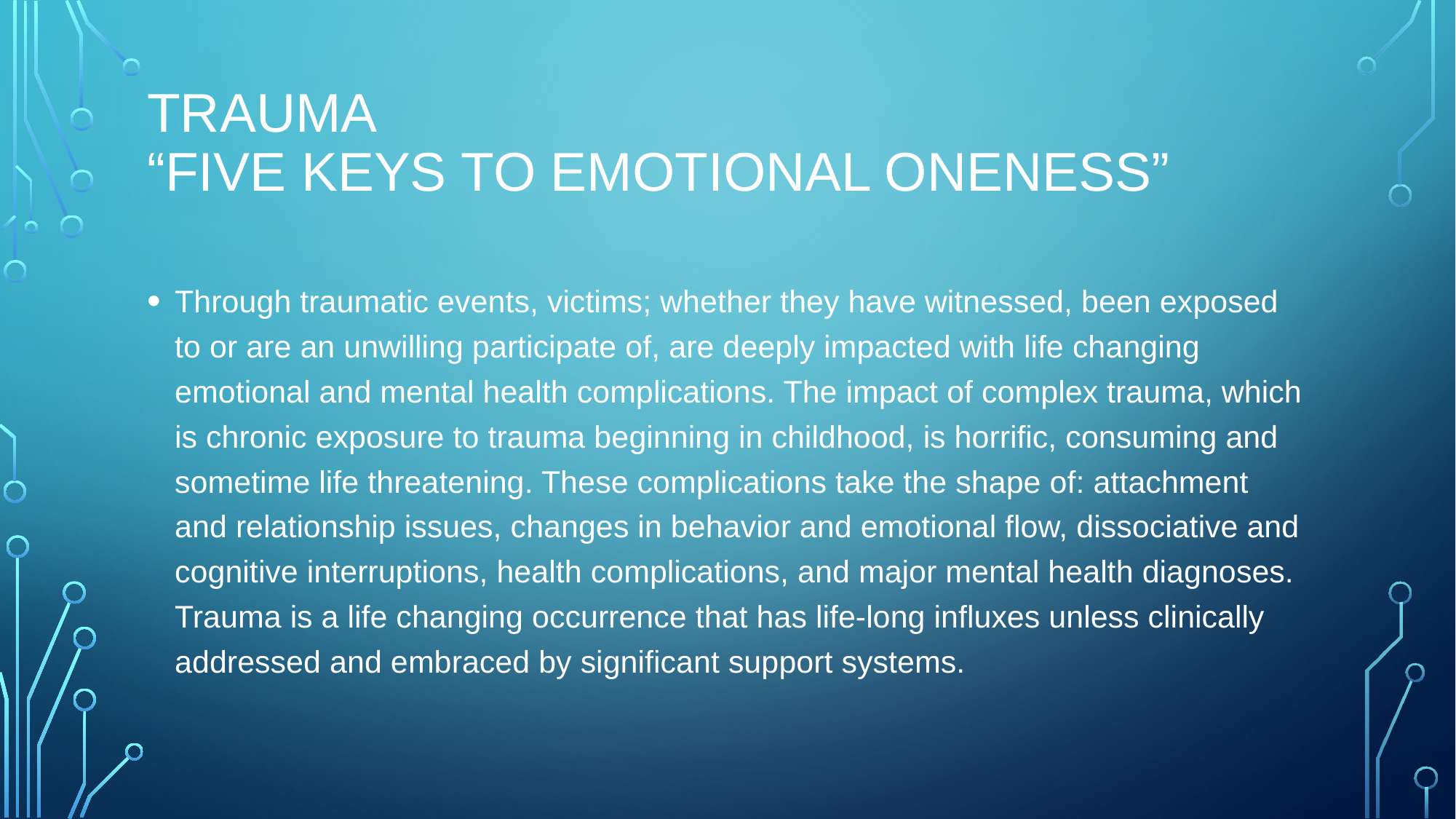

# Trauma “Five Keys to Emotional Oneness”
Through traumatic events, victims; whether they have witnessed, been exposed to or are an unwilling participate of, are deeply impacted with life changing emotional and mental health complications. The impact of complex trauma, which is chronic exposure to trauma beginning in childhood, is horrific, consuming and sometime life threatening. These complications take the shape of: attachment and relationship issues, changes in behavior and emotional flow, dissociative and cognitive interruptions, health complications, and major mental health diagnoses.  Trauma is a life changing occurrence that has life-long influxes unless clinically addressed and embraced by significant support systems.